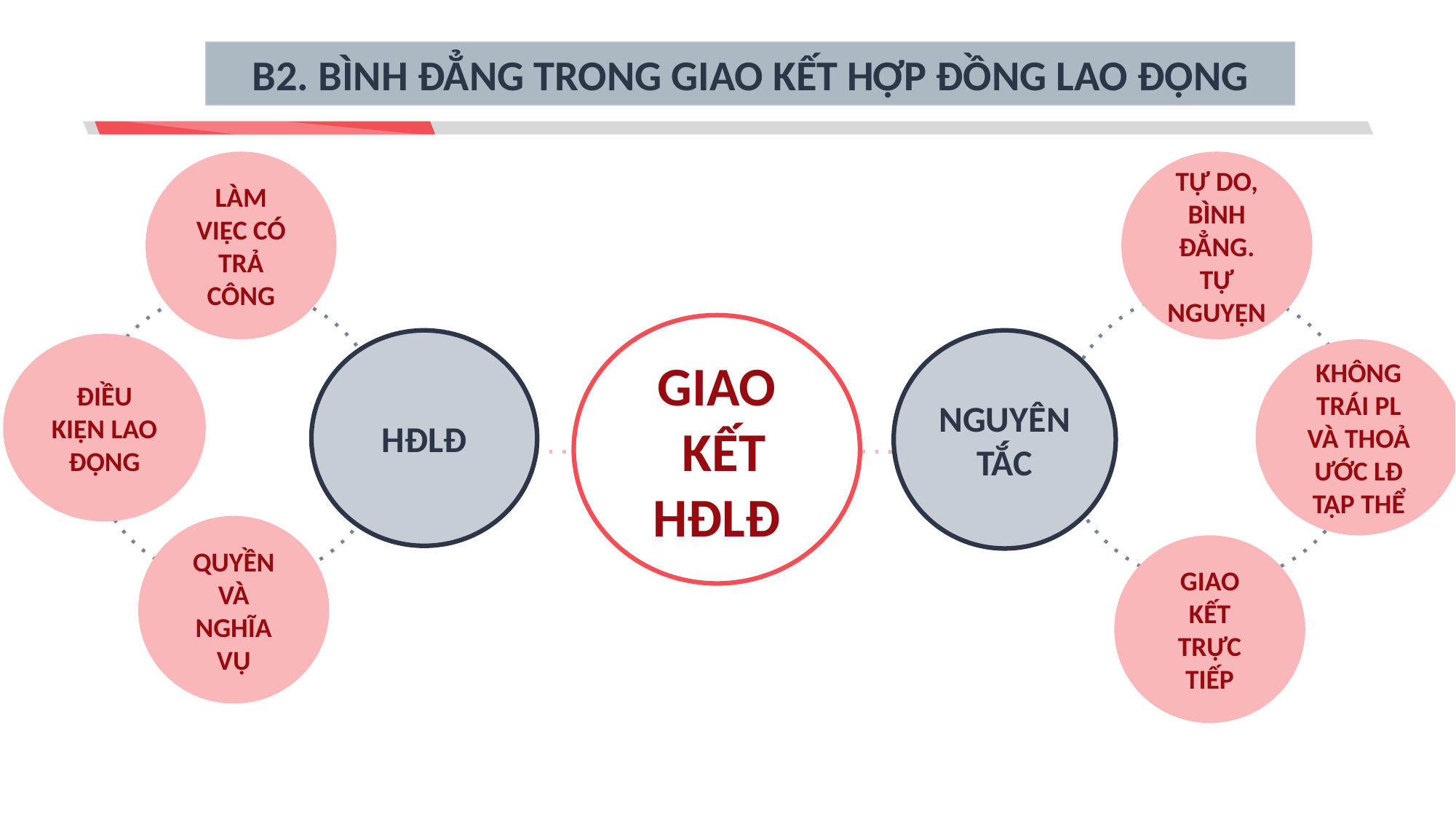

B2. BÌNH ĐẲNG TRONG GIAO KẾT HỢP ĐỒNG LAO ĐỘNG
LÀM VIỆC CÓ TRẢ CÔNG
TỰ DO, BÌNH ĐẲNG. TỰ NGUYỆN

GIAO KẾT
HĐLĐ
HĐLĐ
NGUYÊN
TẮC
QUYỀN VÀ NGHĨA VỤ
GIAO KẾT TRỰC TIẾP
ĐIỀU KIỆN LAO ĐỘNG
KHÔNG TRÁI PL VÀ THOẢ ƯỚC LĐ TẬP THỂ